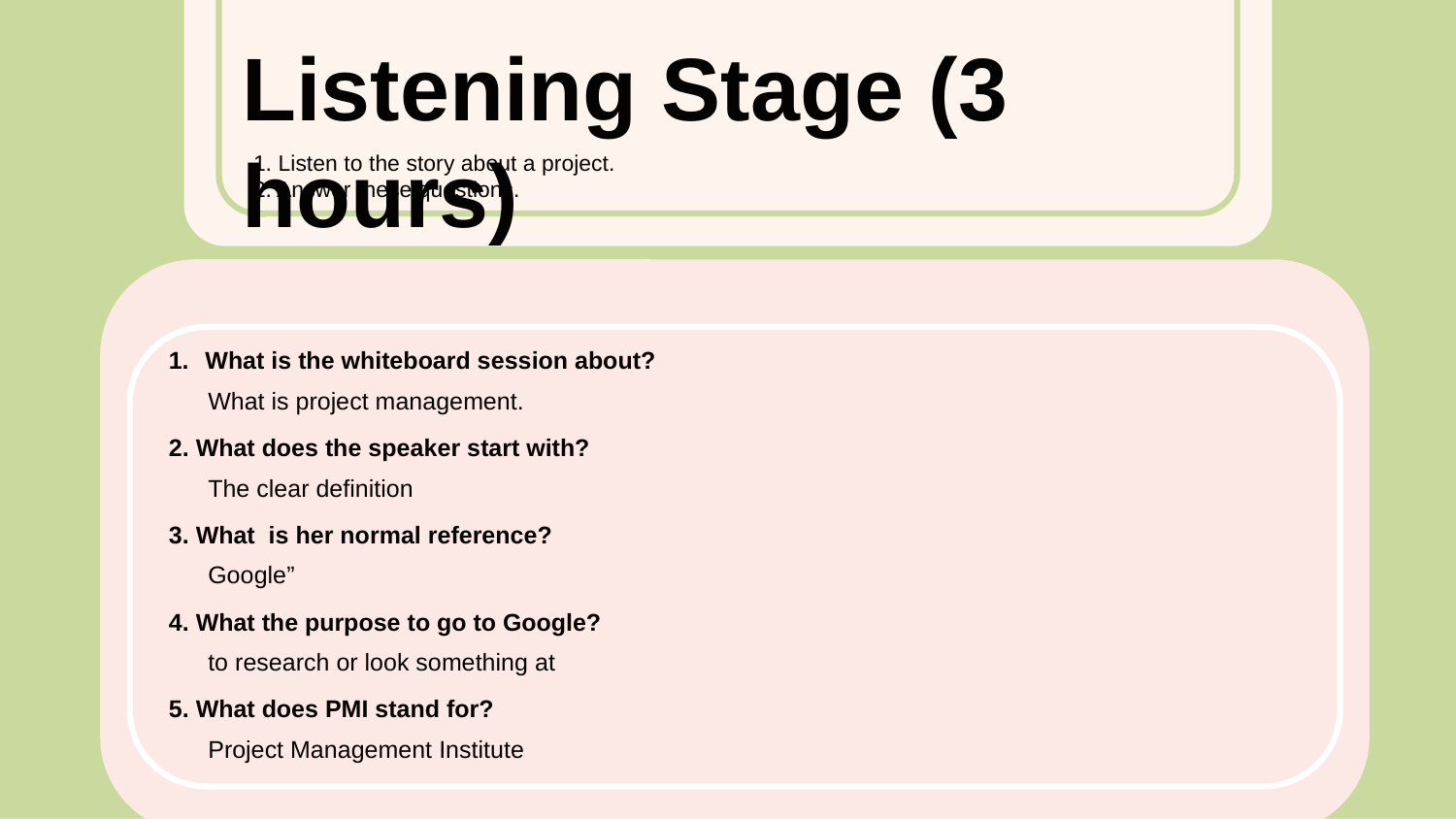

Listening Stage (3 hours)

1. Listen to the story about a project.
2. Answer these questions.

What is the whiteboard session about?

2. What does the speaker start with?

3. What  is her normal reference?

4. What the purpose to go to Google?

5. What does PMI stand for?

What is project management.

The clear definition

Google”

to research or look something at

Project Management Institute
Thank you for using our template.